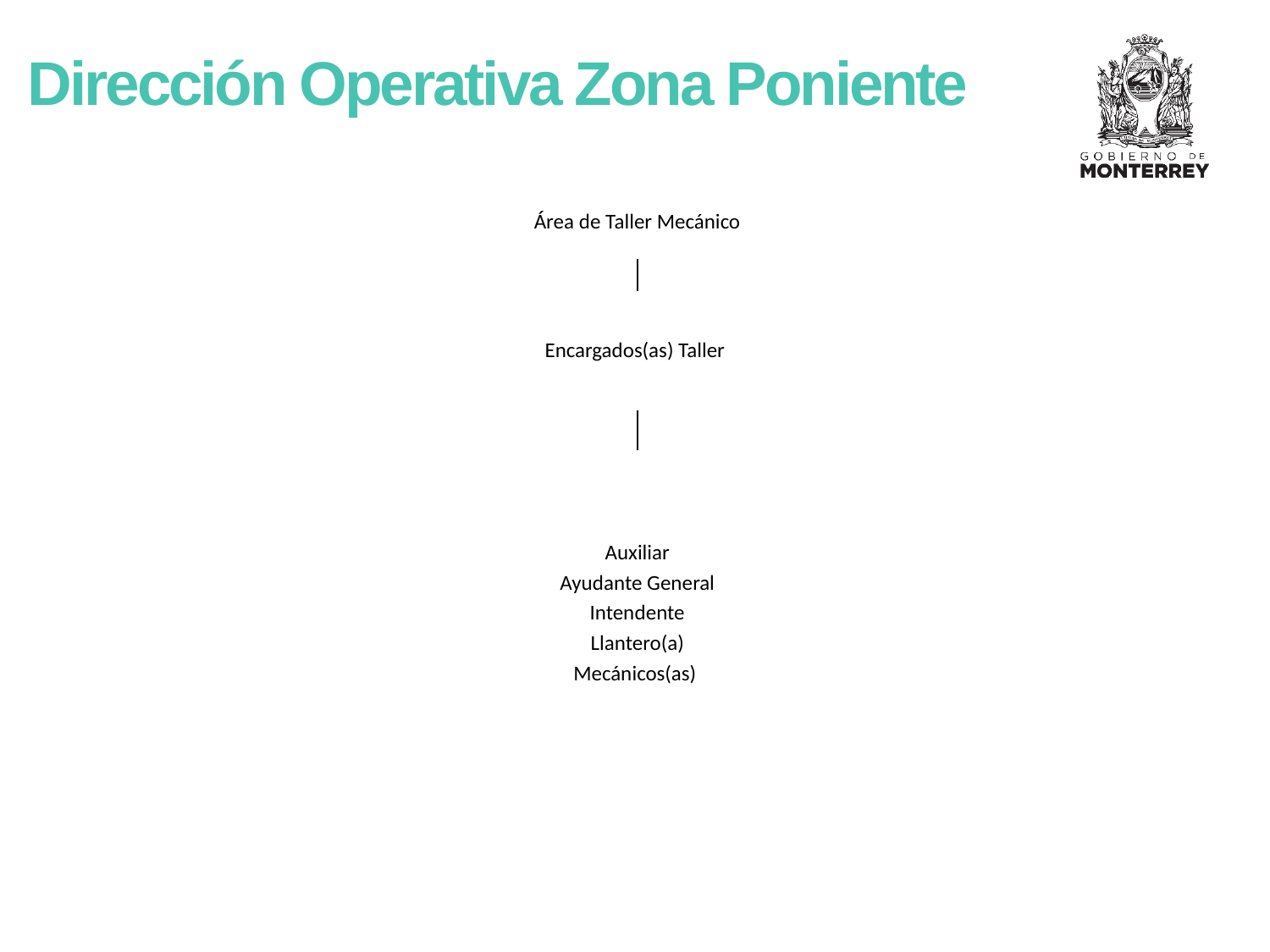

Dirección Operativa Zona Poniente
Área de Taller Mecánico
Encargados(as) Taller
Auxiliar
Ayudante General
Intendente
Llantero(a)
Mecánicos(as)